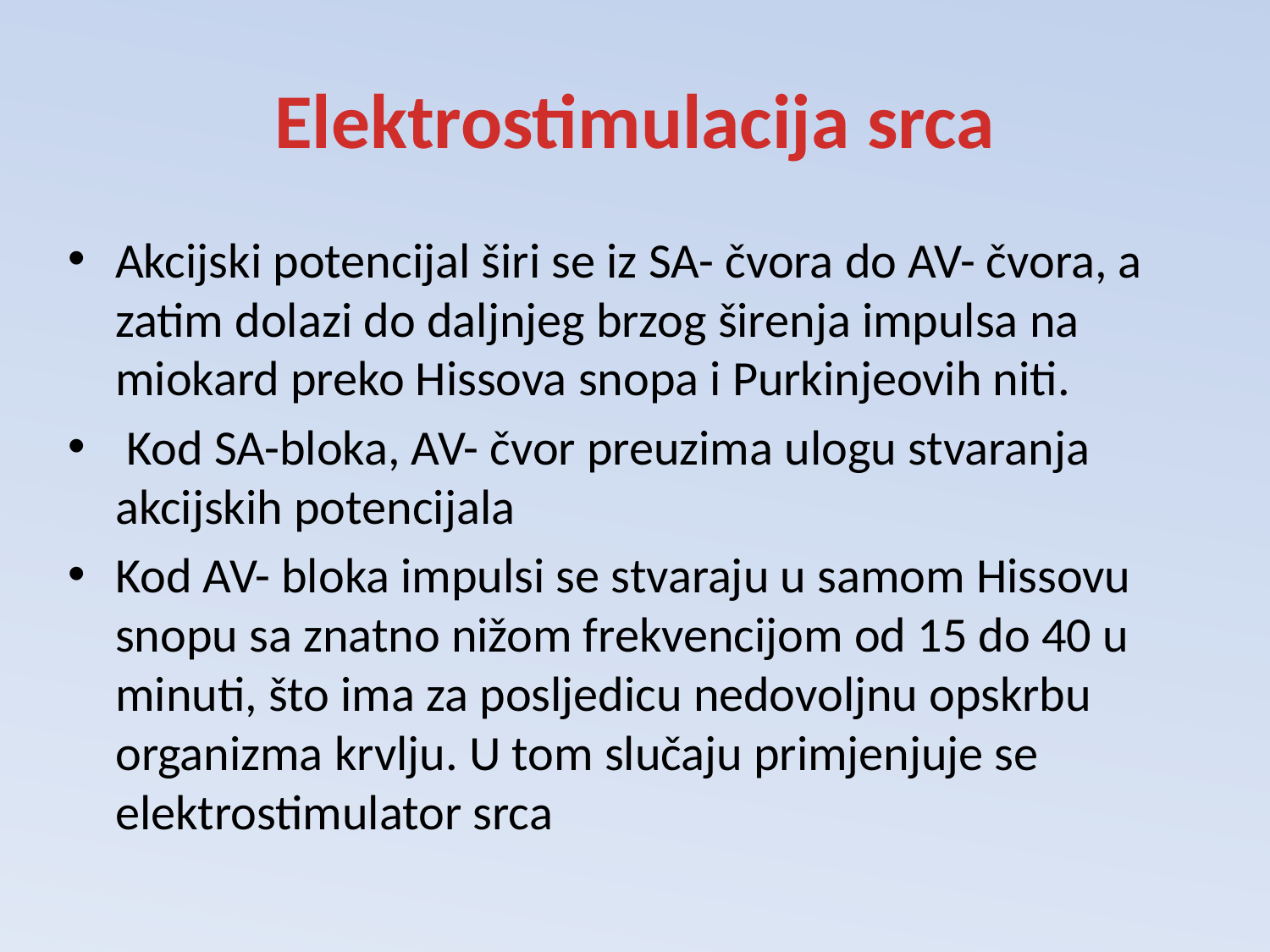

# Elektrostimulacija srca
Akcijski potencijal širi se iz SA- čvora do AV- čvora, a zatim dolazi do daljnjeg brzog širenja impulsa na miokard preko Hissova snopa i Purkinjeovih niti.
 Kod SA-bloka, AV- čvor preuzima ulogu stvaranja akcijskih potencijala
Kod AV- bloka impulsi se stvaraju u samom Hissovu snopu sa znatno nižom frekvencijom od 15 do 40 u minuti, što ima za posljedicu nedovoljnu opskrbu organizma krvlju. U tom slučaju primjenjuje se elektrostimulator srca